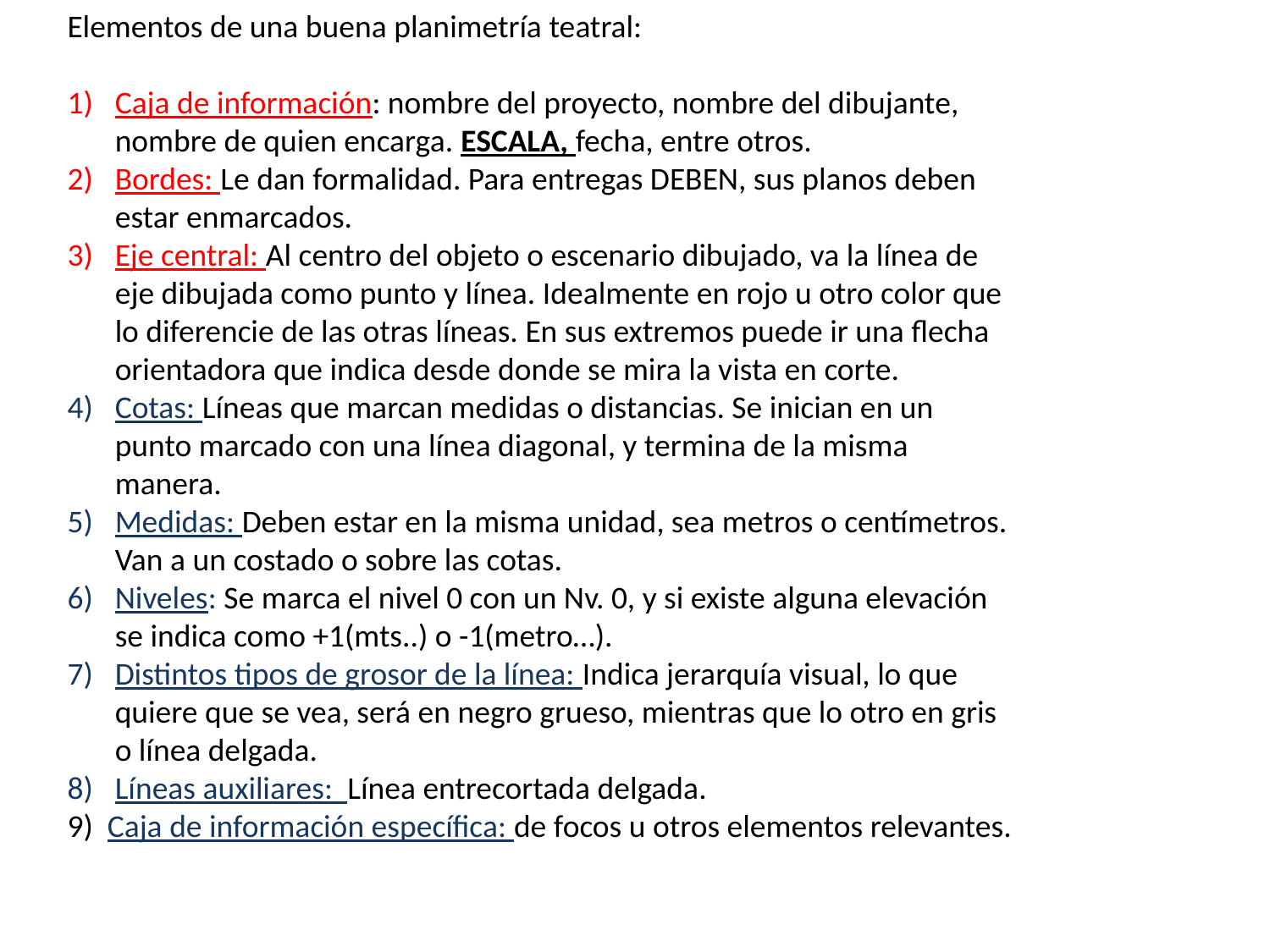

Elementos de una buena planimetría teatral:

Caja de información: nombre del proyecto, nombre del dibujante, nombre de quien encarga. ESCALA, fecha, entre otros.
Bordes: Le dan formalidad. Para entregas DEBEN, sus planos deben estar enmarcados.
Eje central: Al centro del objeto o escenario dibujado, va la línea de eje dibujada como punto y línea. Idealmente en rojo u otro color que lo diferencie de las otras líneas. En sus extremos puede ir una flecha orientadora que indica desde donde se mira la vista en corte.
Cotas: Líneas que marcan medidas o distancias. Se inician en un punto marcado con una línea diagonal, y termina de la misma manera.
Medidas: Deben estar en la misma unidad, sea metros o centímetros. Van a un costado o sobre las cotas.
Niveles: Se marca el nivel 0 con un Nv. 0, y si existe alguna elevación se indica como +1(mts..) o -1(metro…).
Distintos tipos de grosor de la línea: Indica jerarquía visual, lo que quiere que se vea, será en negro grueso, mientras que lo otro en gris o línea delgada.
Líneas auxiliares:  Línea entrecortada delgada.
9)  Caja de información específica: de focos u otros elementos relevantes.